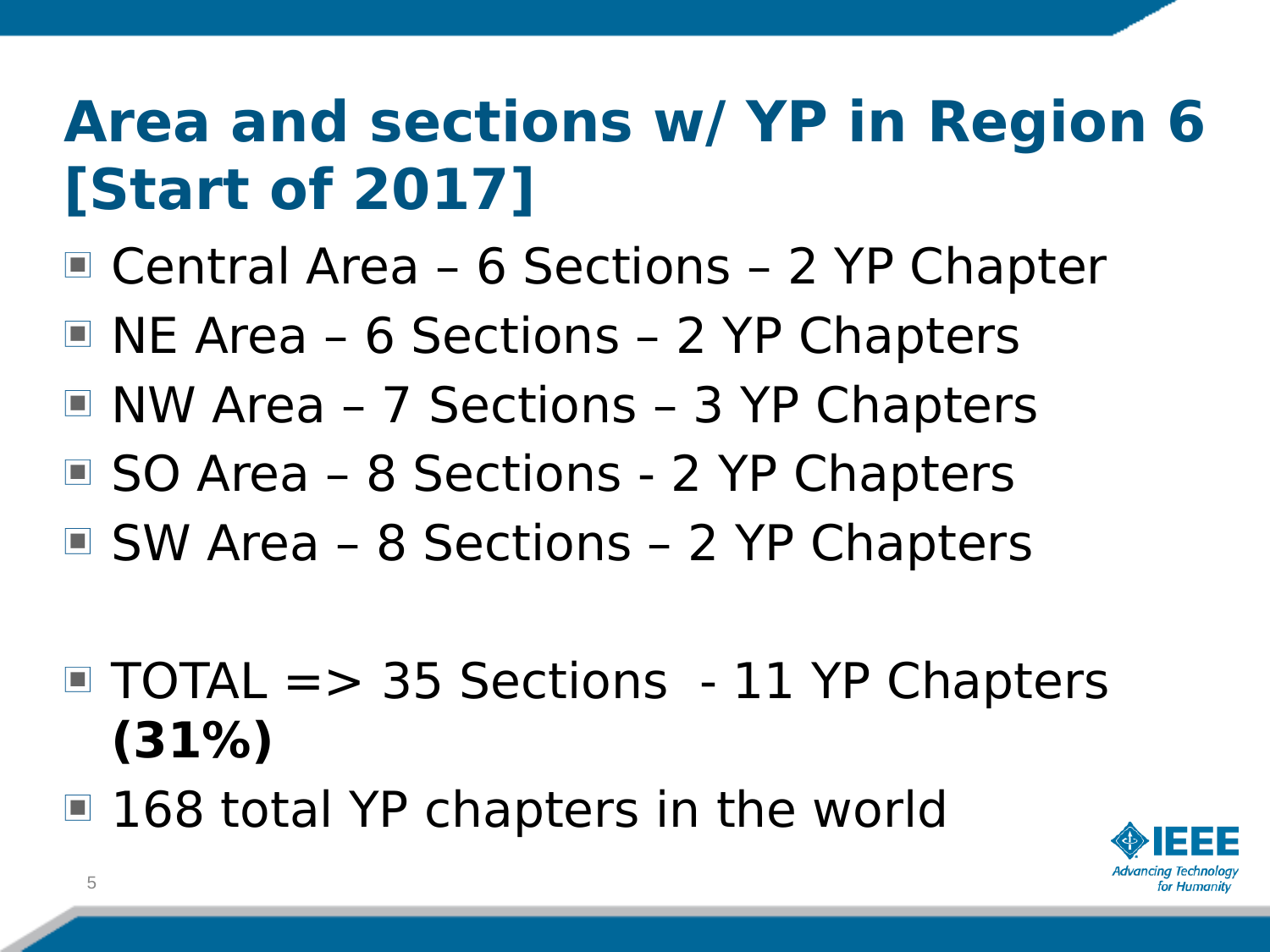

# Area and sections w/ YP in Region 6 [Start of 2017]
Central Area – 6 Sections – 2 YP Chapter
NE Area – 6 Sections – 2 YP Chapters
NW Area – 7 Sections – 3 YP Chapters
SO Area – 8 Sections - 2 YP Chapters
SW Area – 8 Sections – 2 YP Chapters

TOTAL => 35 Sections  - 11 YP Chapters (31%)
168 total YP chapters in the world
5